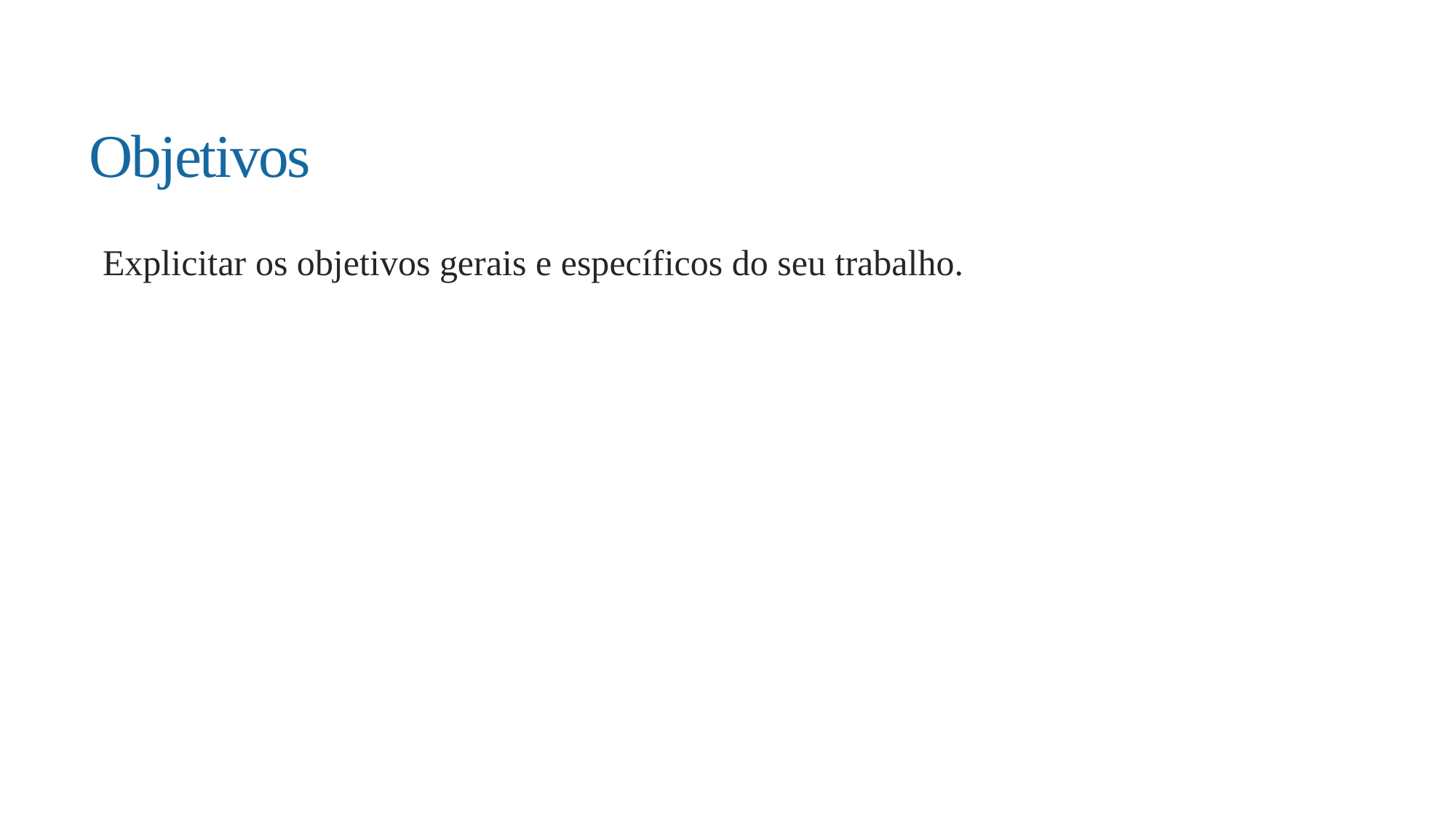

# Objetivos
Explicitar os objetivos gerais e específicos do seu trabalho.